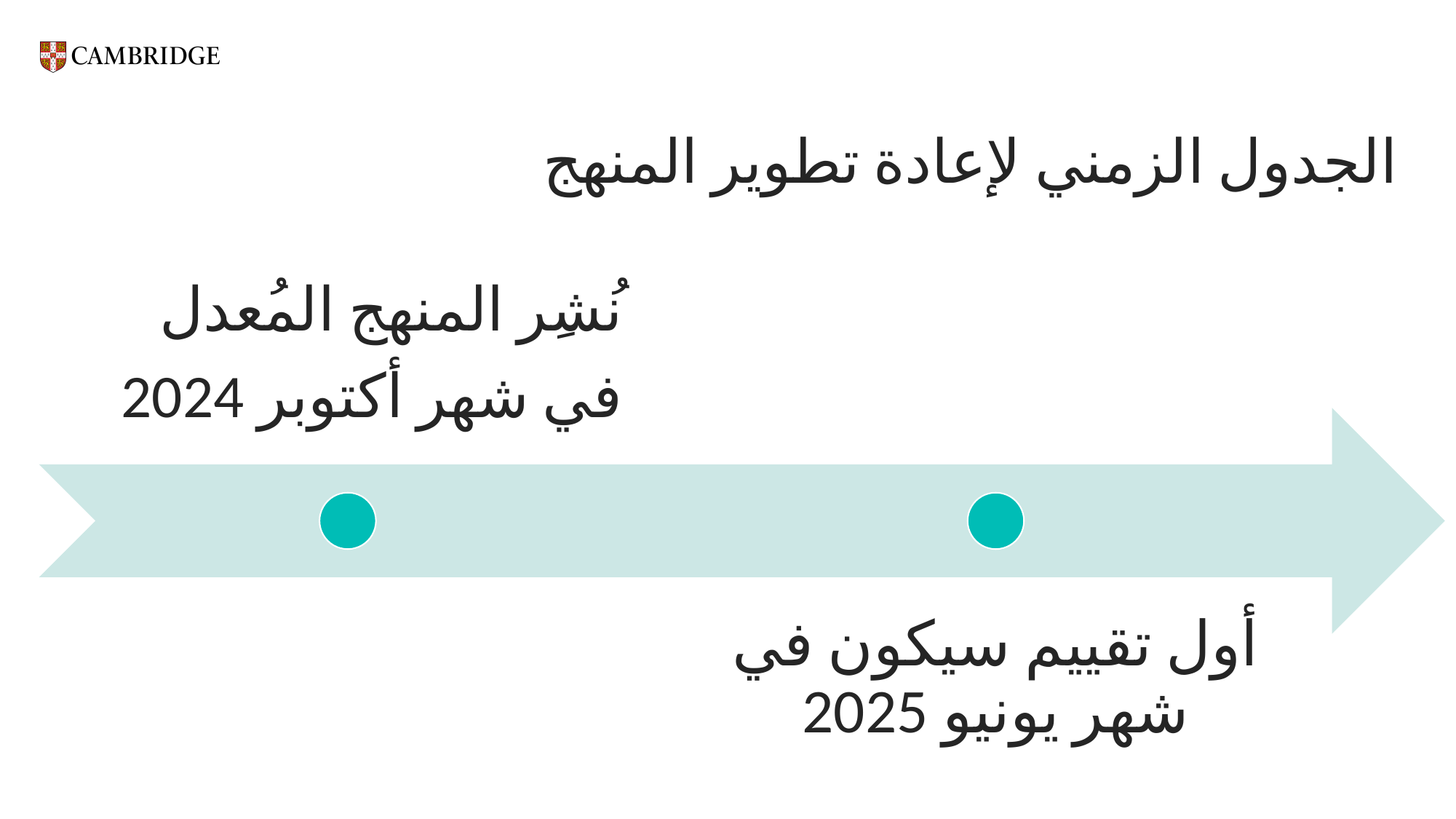

# الجدول الزمني لإعادة تطوير المنهج
نُشِر المنهج المُعدل
في شهر أكتوبر 2024
أول تقييم سيكون في شهر يونيو 2025